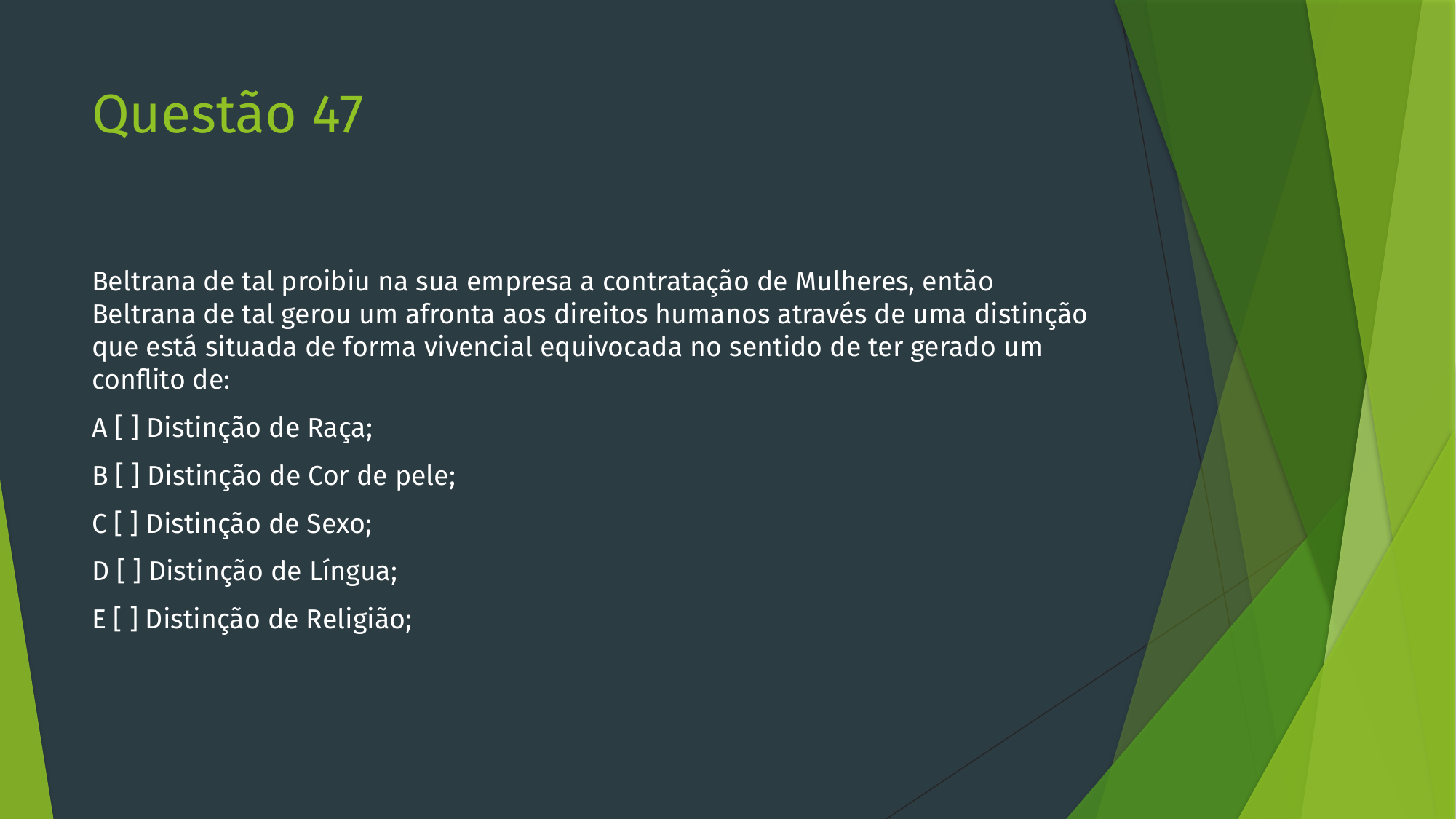

# Questão 47
Beltrana de tal proibiu na sua empresa a contratação de Mulheres, então Beltrana de tal gerou um afronta aos direitos humanos através de uma distinção que está situada de forma vivencial equivocada no sentido de ter gerado um conflito de:
A [ ] Distinção de Raça;
B [ ] Distinção de Cor de pele;
C [ ] Distinção de Sexo;
D [ ] Distinção de Língua;
E [ ] Distinção de Religião;